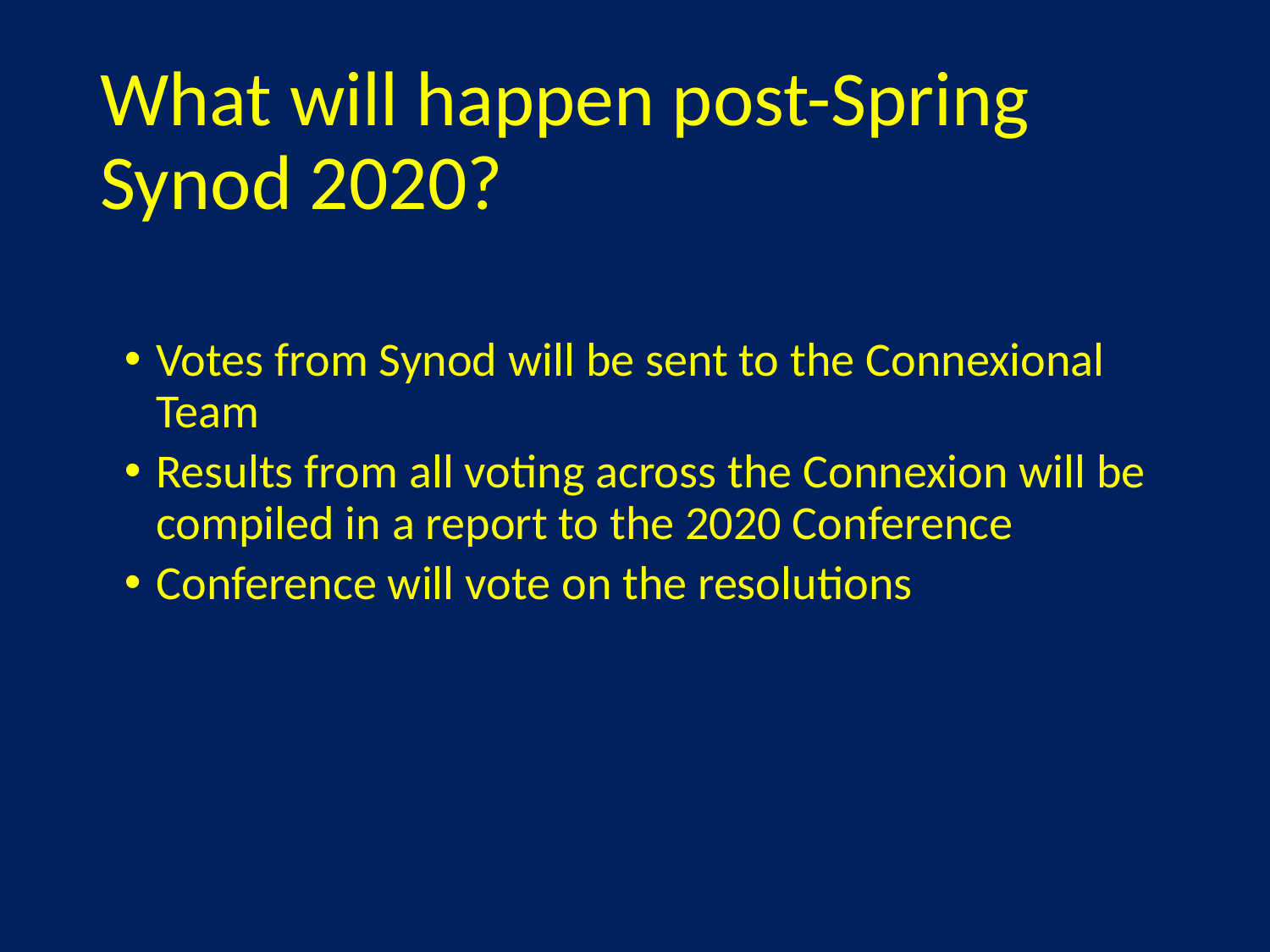

# What will happen post-Spring Synod 2020?
Votes from Synod will be sent to the Connexional Team
Results from all voting across the Connexion will be compiled in a report to the 2020 Conference
Conference will vote on the resolutions